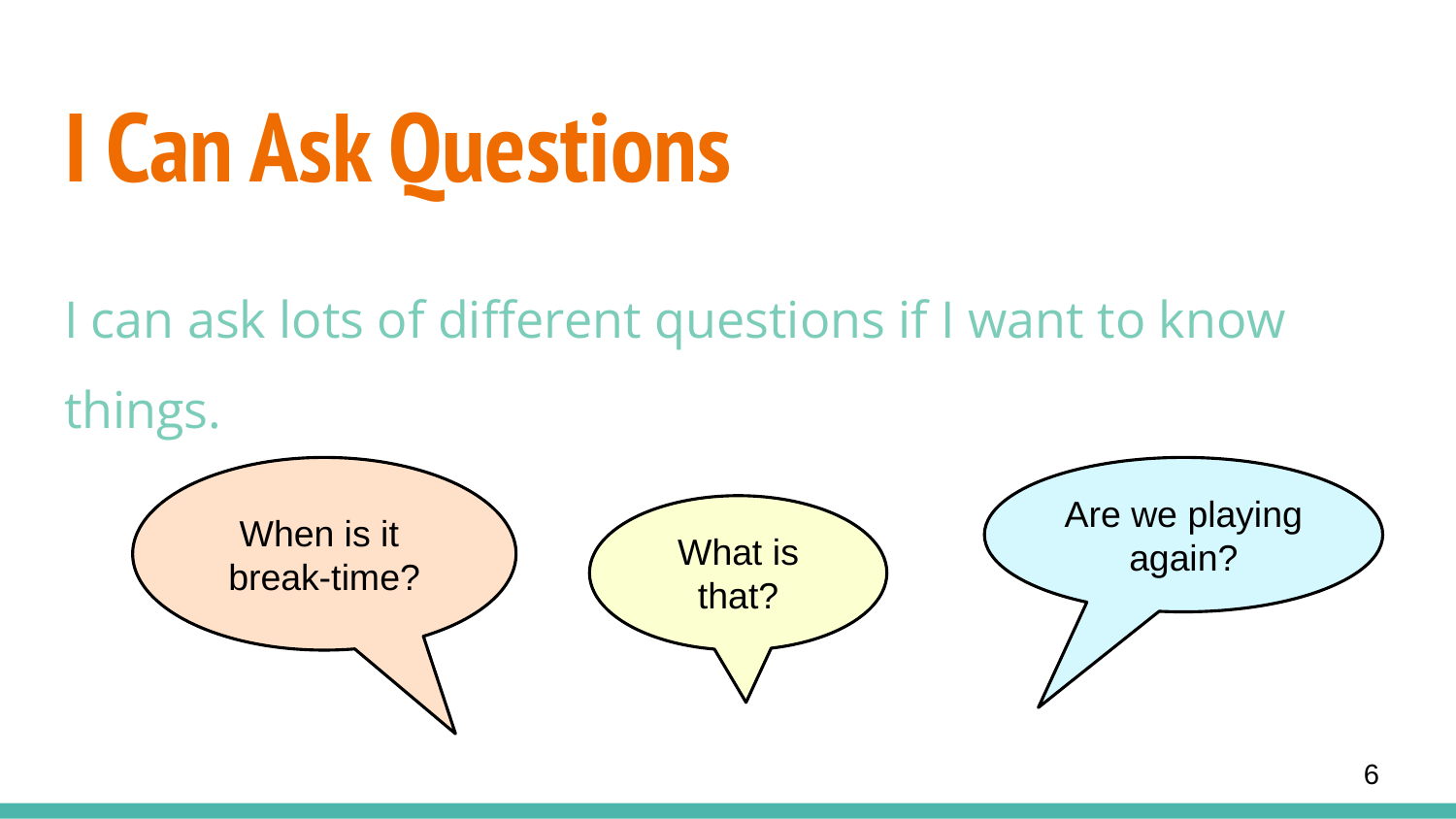

# I Can Ask Questions

I can ask lots of different questions if I want to know things.
When is it
break-time?
Are we playing again?
What is that?
6